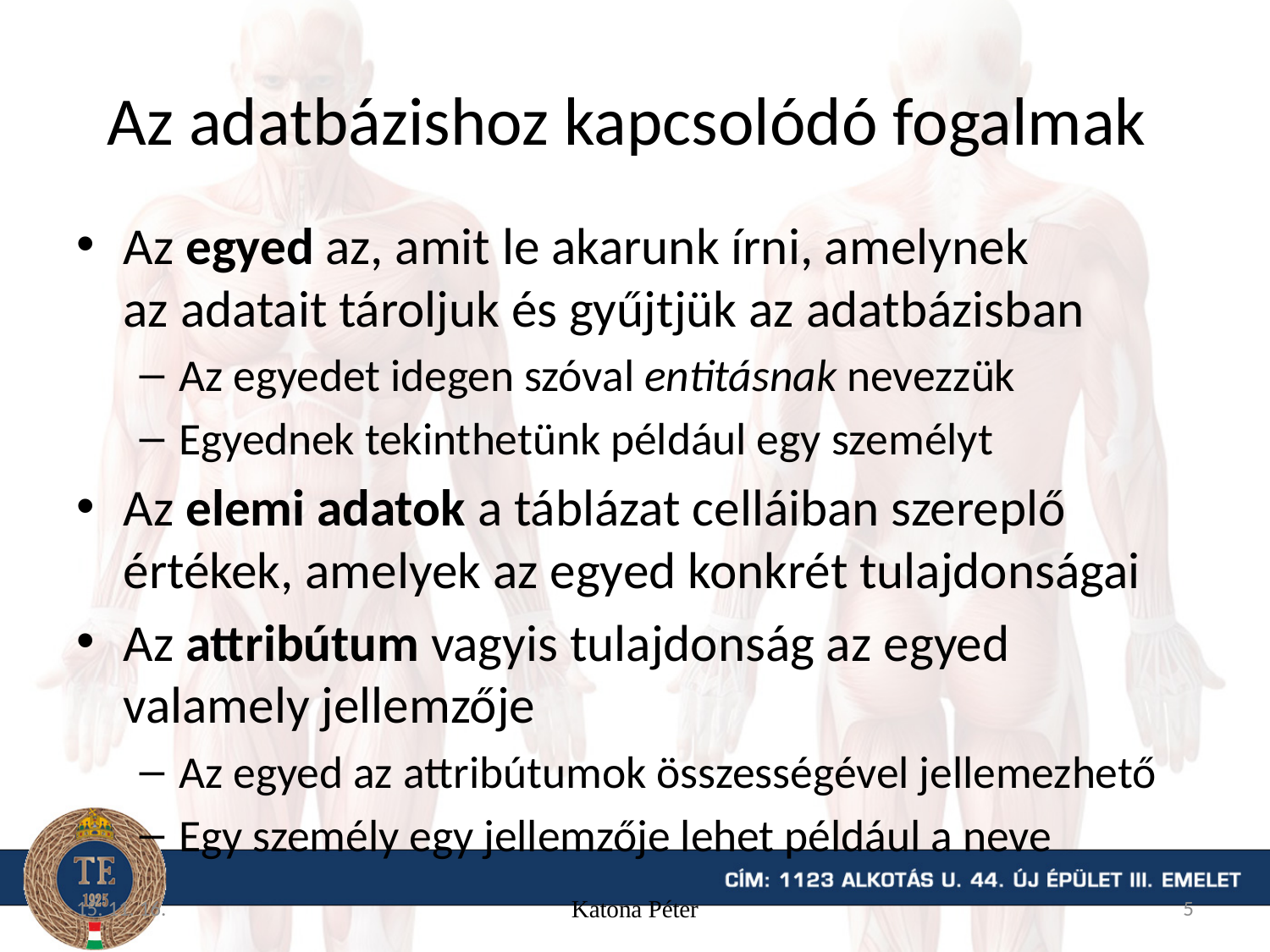

# Az adatbázishoz kapcsolódó fogalmak
Az egyed az, amit le akarunk írni, amelynek az adatait tároljuk és gyűjtjük az adatbázisban
Az egyedet idegen szóval entitásnak nevezzük
Egyednek tekinthetünk például egy személyt
Az elemi adatok a táblázat celláiban szereplő értékek, amelyek az egyed konkrét tulajdonságai
Az attribútum vagyis tulajdonság az egyed valamely jellemzője
Az egyed az attribútumok összességével jellemezhető
Egy személy egy jellemzője lehet például a neve

15. 11. 16.
Katona Péter
5